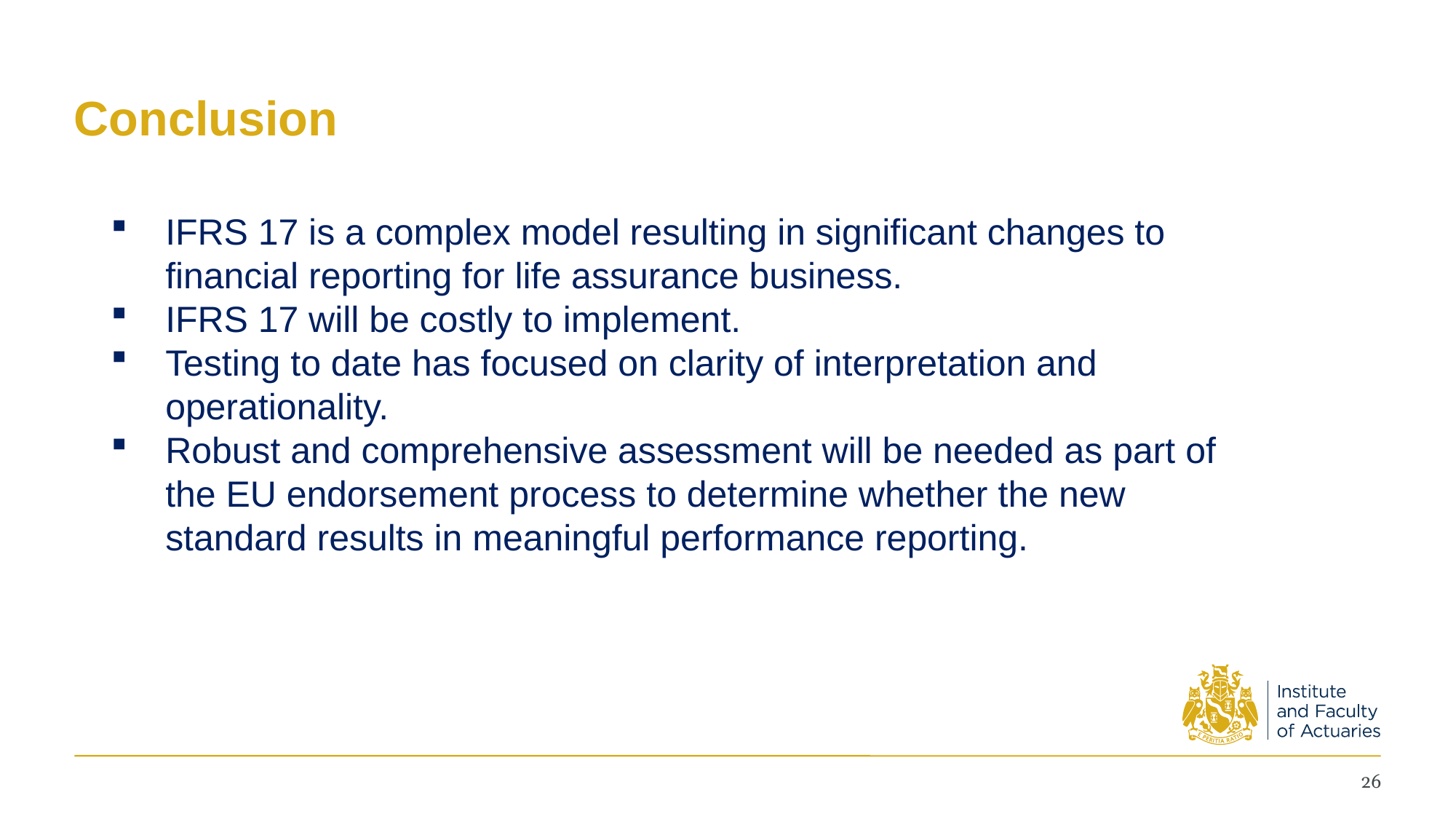

# Conclusion
IFRS 17 is a complex model resulting in significant changes to financial reporting for life assurance business.
IFRS 17 will be costly to implement.
Testing to date has focused on clarity of interpretation and operationality.
Robust and comprehensive assessment will be needed as part of the EU endorsement process to determine whether the new standard results in meaningful performance reporting.

26